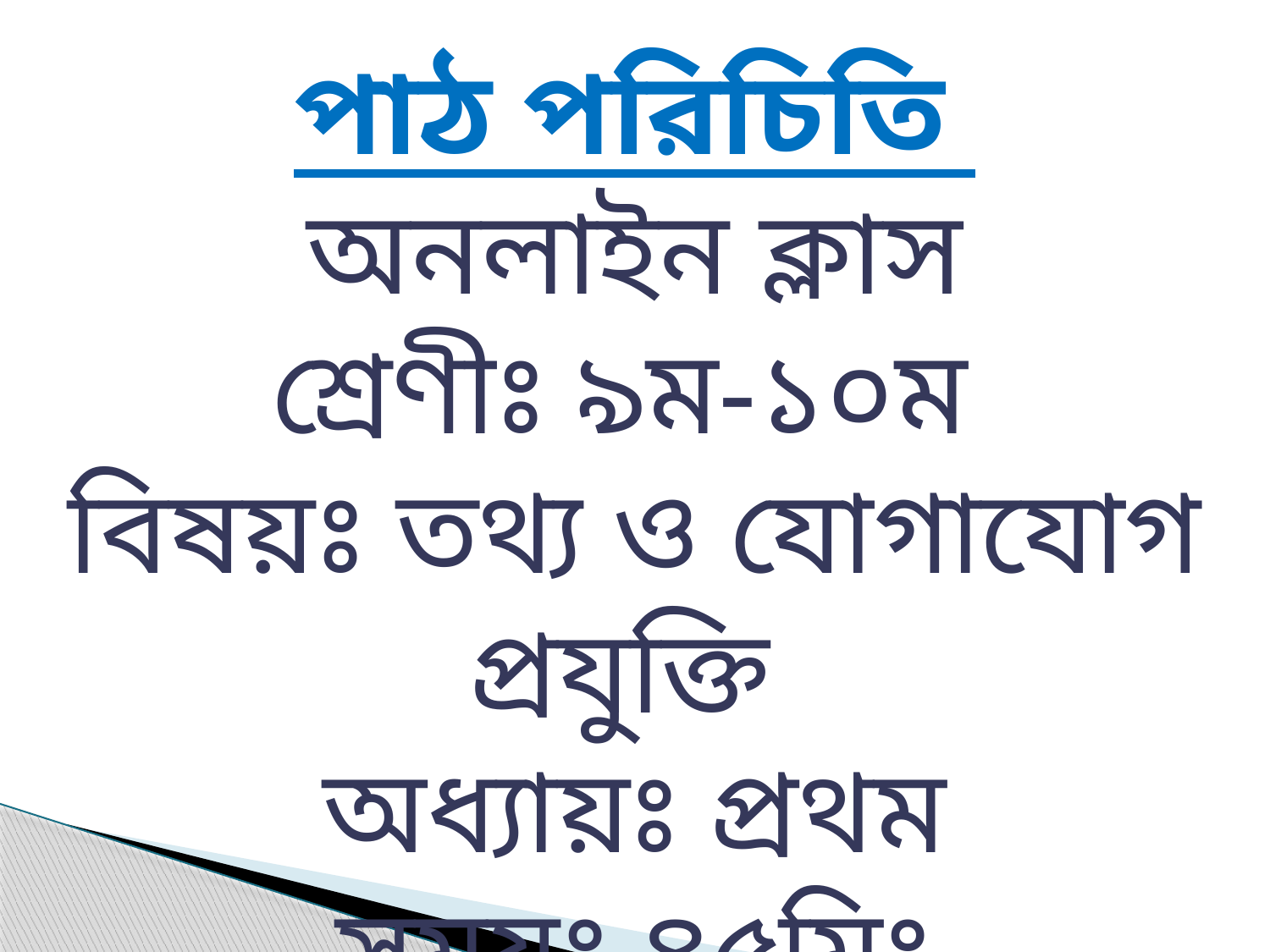

পাঠ পরিচিতি
অনলাইন ক্লাস
শ্রেণীঃ ৯ম-১০ম
বিষয়ঃ তথ্য ও যোগাযোগ প্রযুক্তি
অধ্যায়ঃ প্রথম
সময়ঃ ৪৫মিঃ